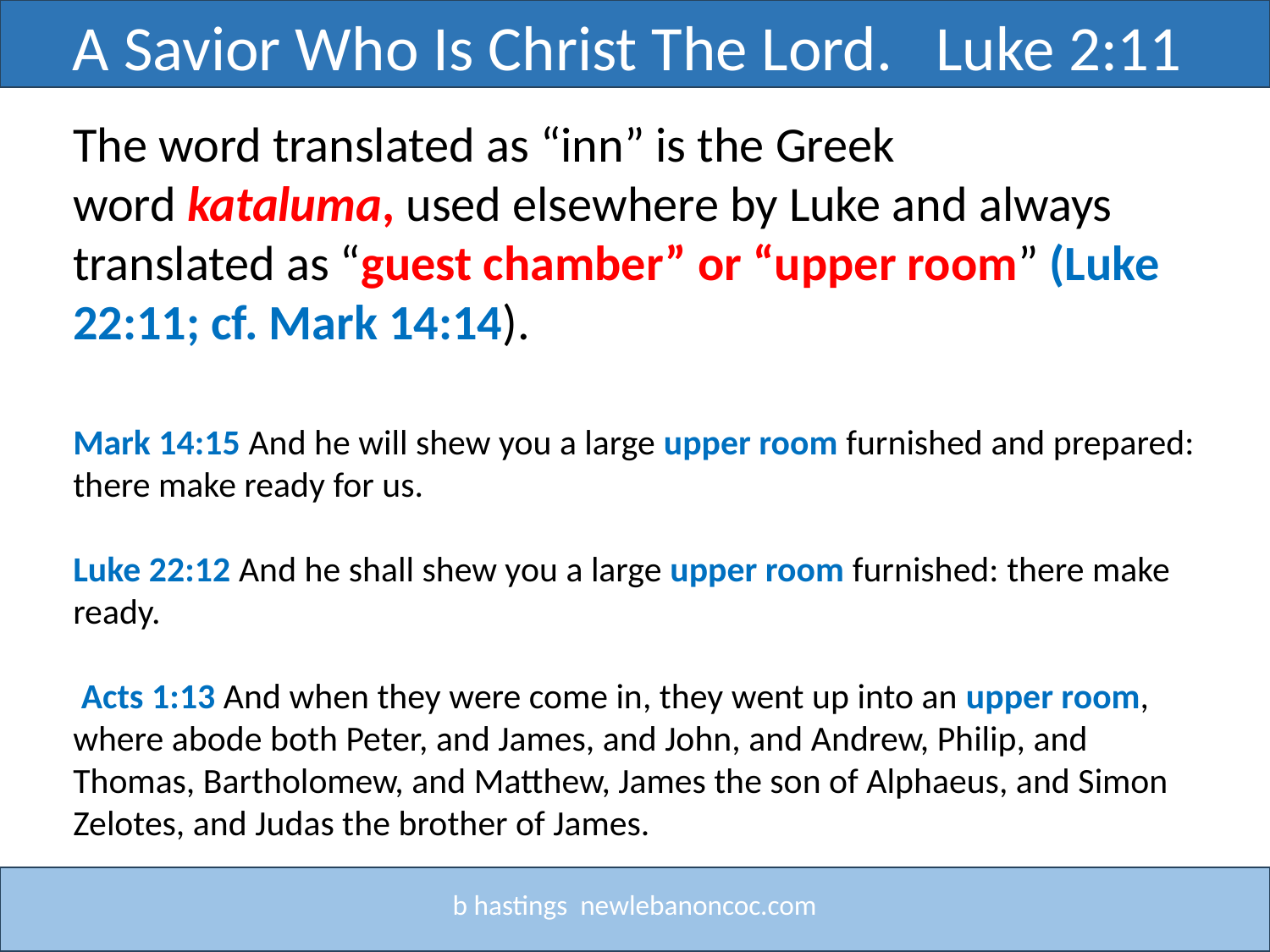

A Savior Who Is Christ The Lord.   Luke 2:11
Title

The word translated as “inn” is the Greek word kataluma, used elsewhere by Luke and always translated as “guest chamber” or “upper room” (Luke 22:11; cf. Mark 14:14).
Mark 14:15 And he will shew you a large upper room furnished and prepared: there make ready for us.

Luke 22:12 And he shall shew you a large upper room furnished: there make ready.

 Acts 1:13 And when they were come in, they went up into an upper room, where abode both Peter, and James, and John, and Andrew, Philip, and Thomas, Bartholomew, and Matthew, James the son of Alphaeus, and Simon Zelotes, and Judas the brother of James.

b hastings  newlebanoncoc.com